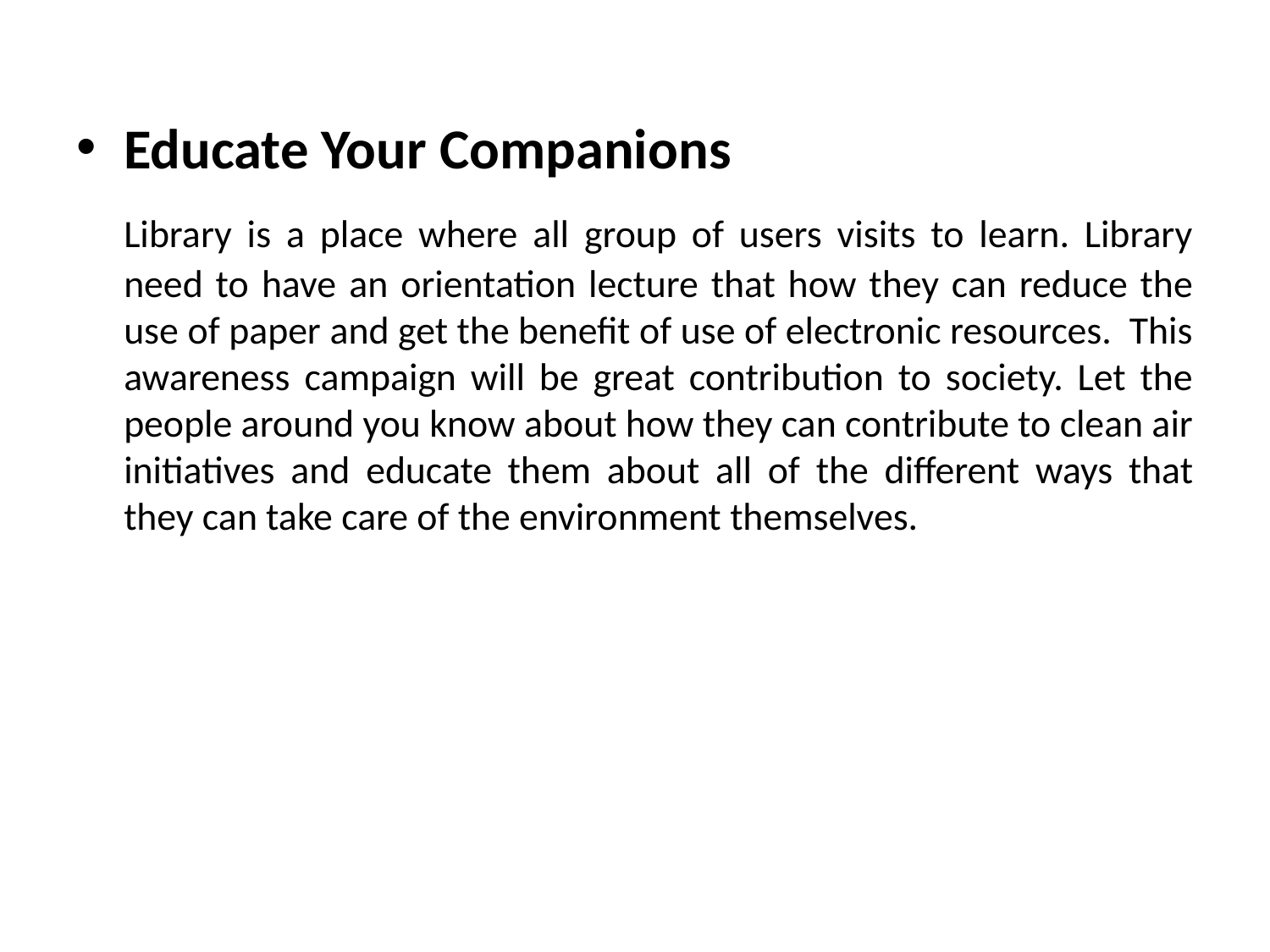

Educate Your Companions
	Library is a place where all group of users visits to learn. Library need to have an orientation lecture that how they can reduce the use of paper and get the benefit of use of electronic resources.  This awareness campaign will be great contribution to society. Let the people around you know about how they can contribute to clean air initiatives and educate them about all of the different ways that they can take care of the environment themselves.